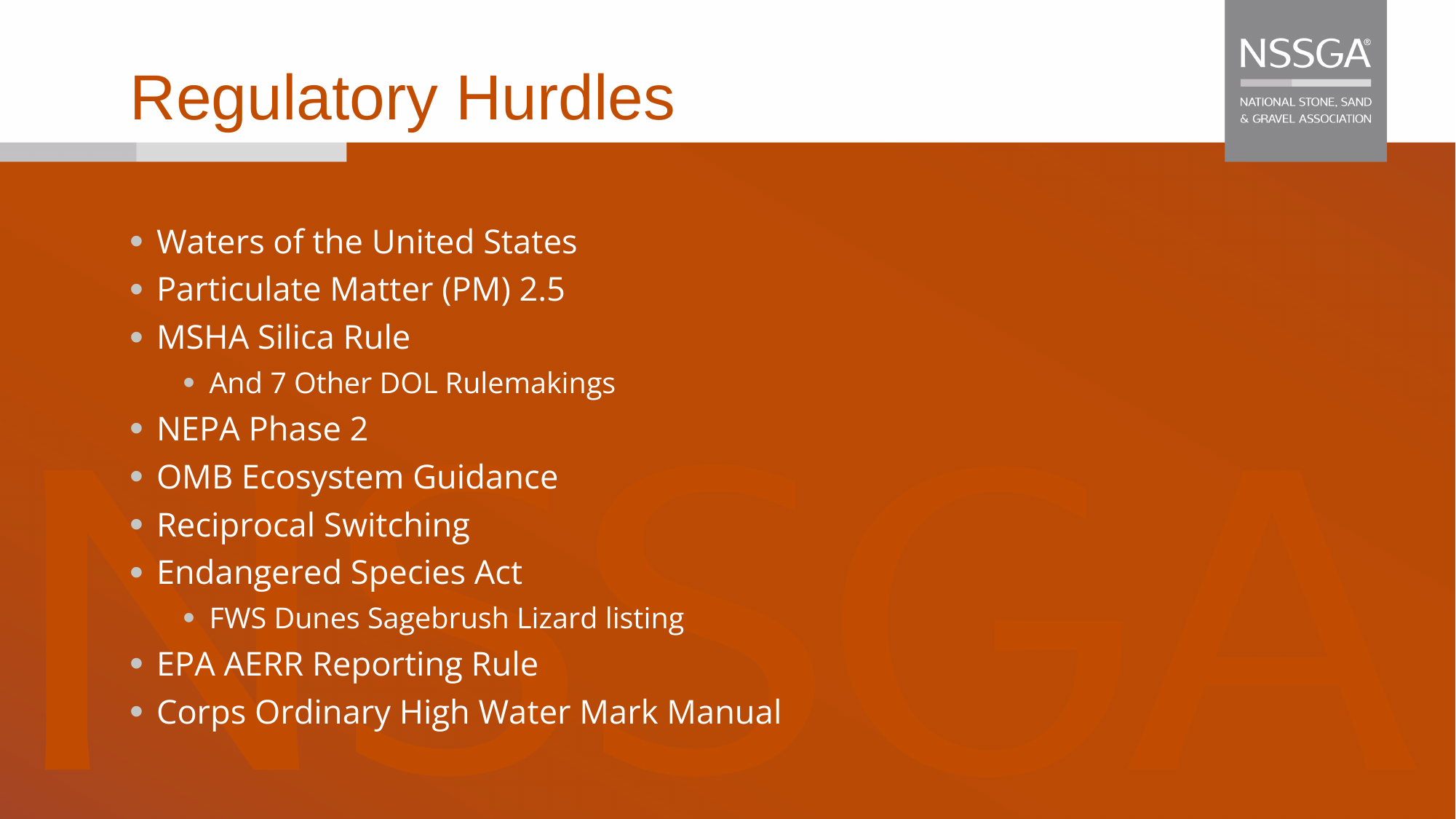

# Regulatory Hurdles
Waters of the United States
Particulate Matter (PM) 2.5
MSHA Silica Rule
And 7 Other DOL Rulemakings
NEPA Phase 2
OMB Ecosystem Guidance
Reciprocal Switching
Endangered Species Act
FWS Dunes Sagebrush Lizard listing
EPA AERR Reporting Rule
Corps Ordinary High Water Mark Manual